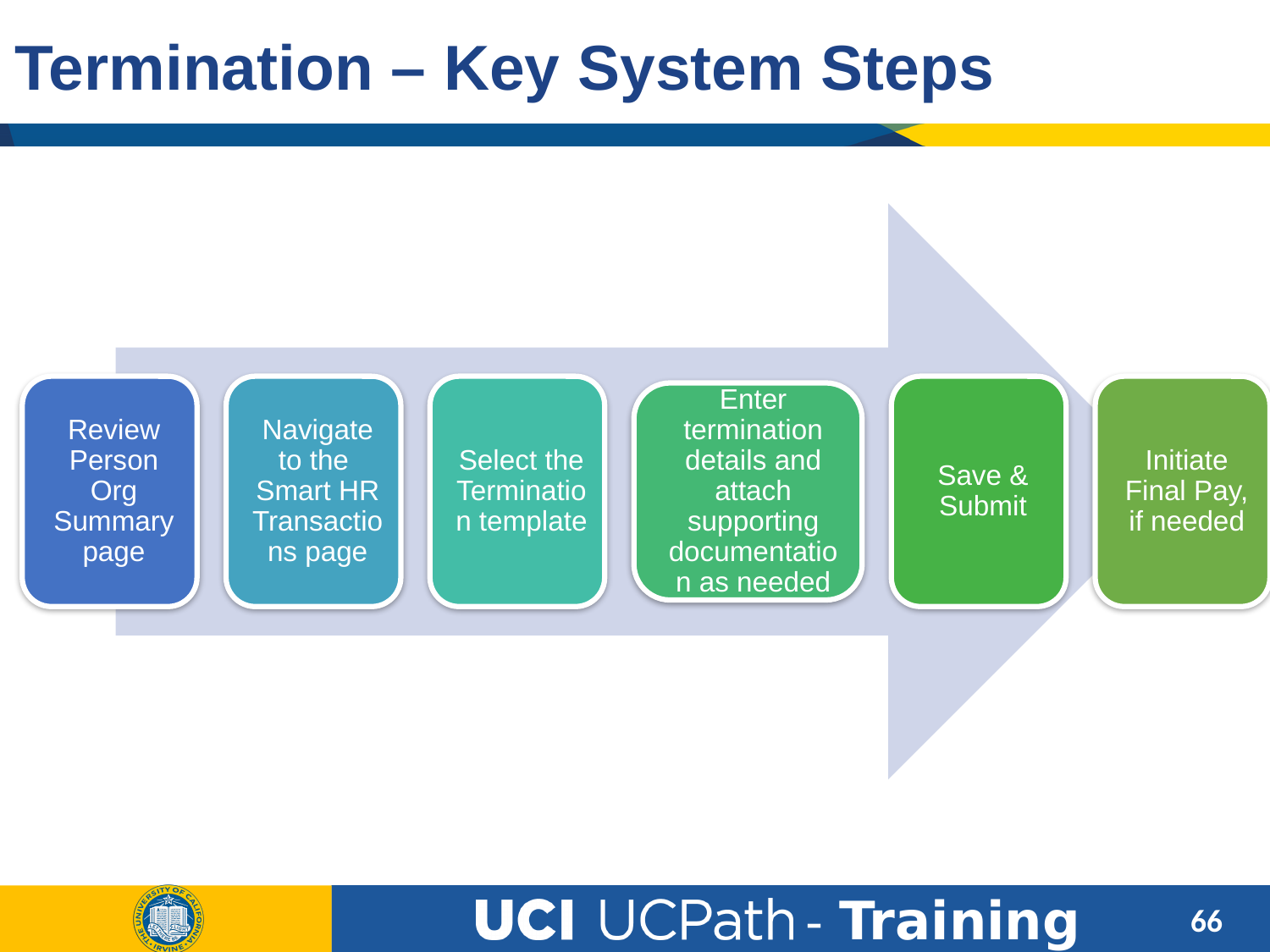

# Termination – Key System Steps
Review Person Org Summary page
Navigate to the
Smart HR Transactions page
Select the Termination template
Enter termination details and attach supporting documentation as needed
Save & Submit
Initiate Final Pay, if needed